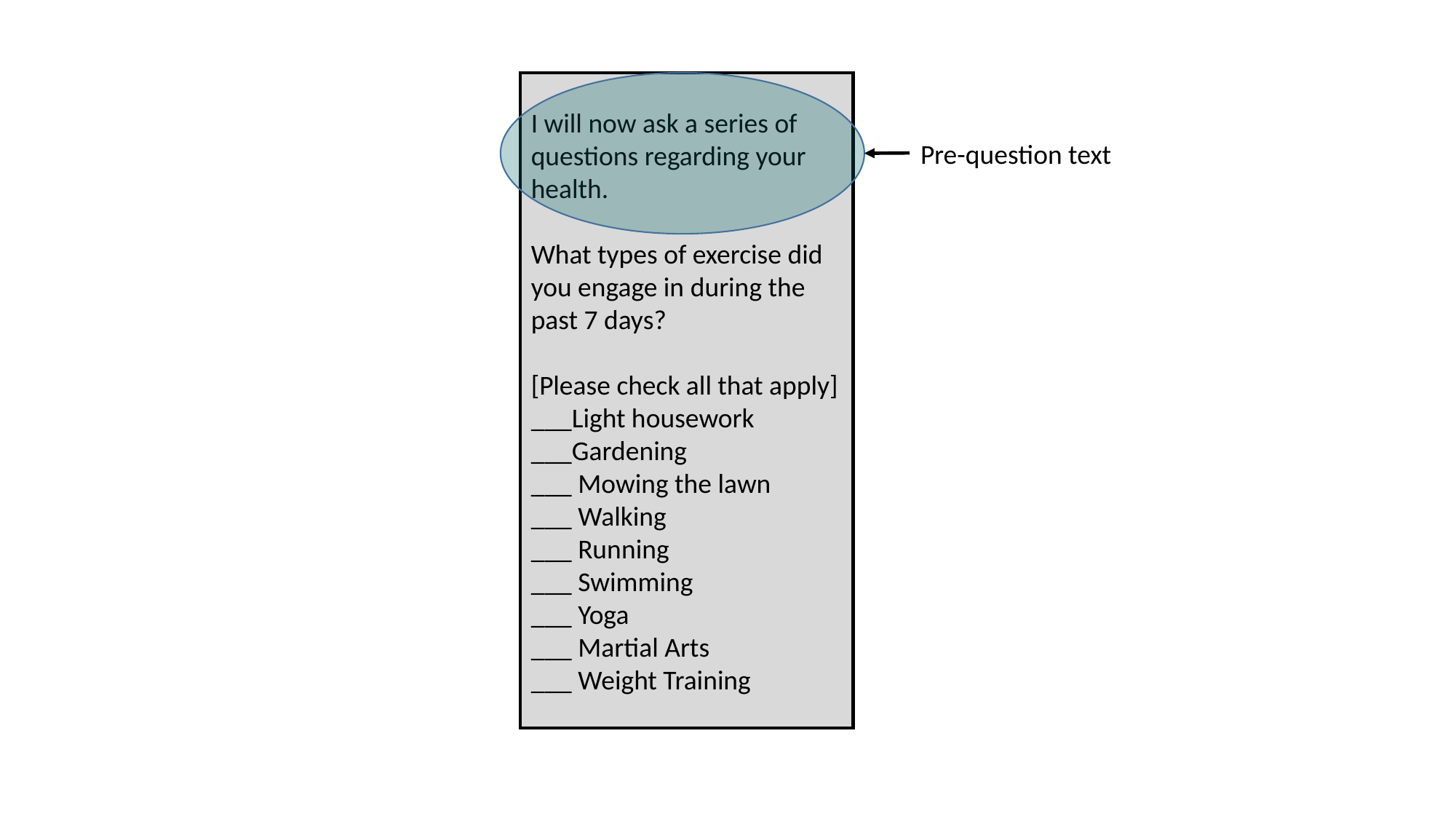

I will now ask a series of questions regarding your health.

What types of exercise did you engage in during the past 7 days?

[Please check all that apply]
___Light housework
___Gardening
___ Mowing the lawn
___ Walking
___ Running
___ Swimming
___ Yoga
___ Martial Arts
___ Weight Training
Pre-question text